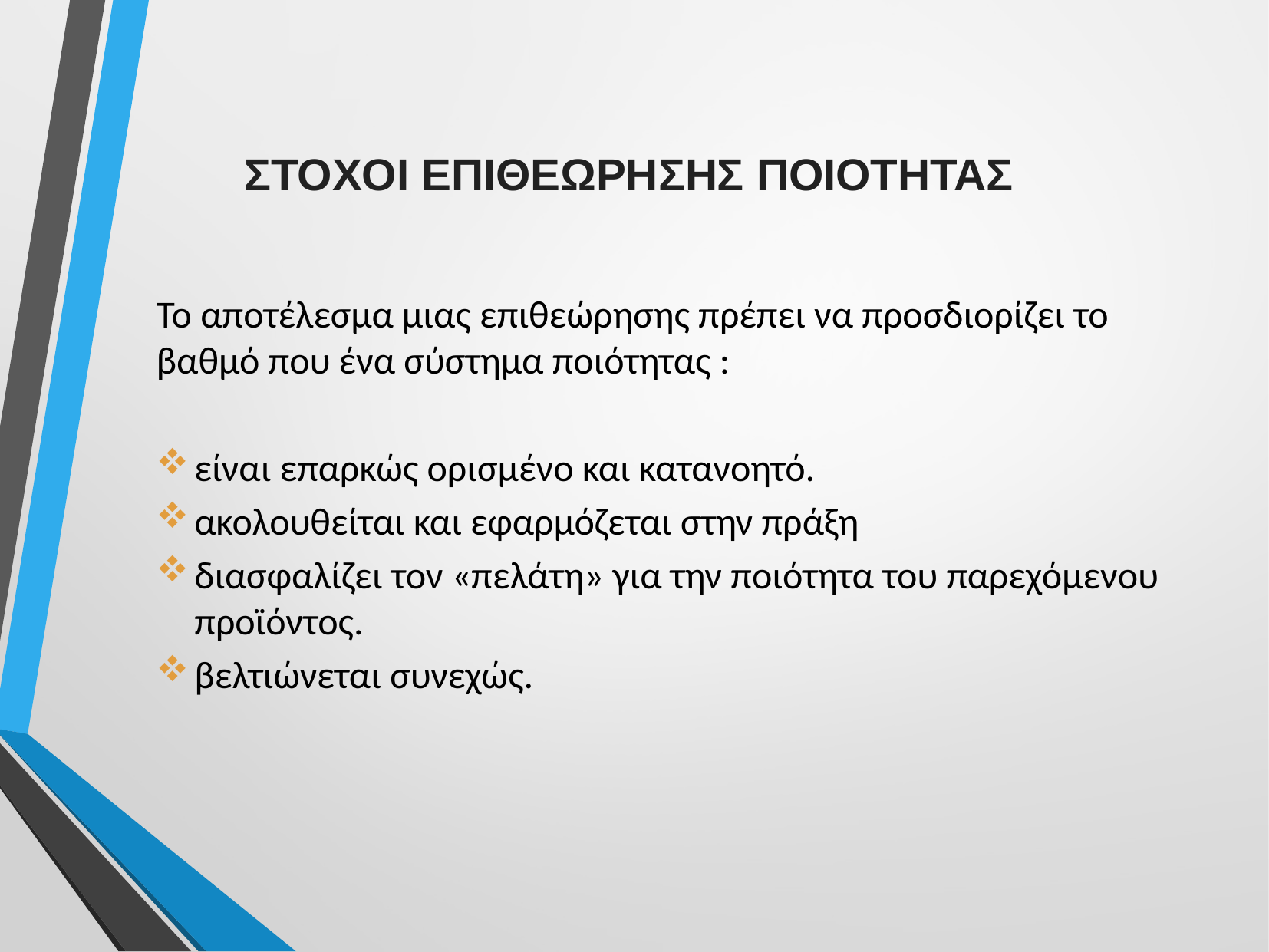

ΣΤΟΧΟΙ ΕΠΙΘΕΩΡΗΣΗΣ ΠΟΙΟΤΗΤΑΣ
Το αποτέλεσμα μιας επιθεώρησης πρέπει να προσδιορίζει το βαθμό που ένα σύστημα ποιότητας :

είναι επαρκώς ορισμένο και κατανοητό.
ακολουθείται και εφαρμόζεται στην πράξη
διασφαλίζει τον «πελάτη» για την ποιότητα του παρεχόμενου προϊόντος.
βελτιώνεται συνεχώς.